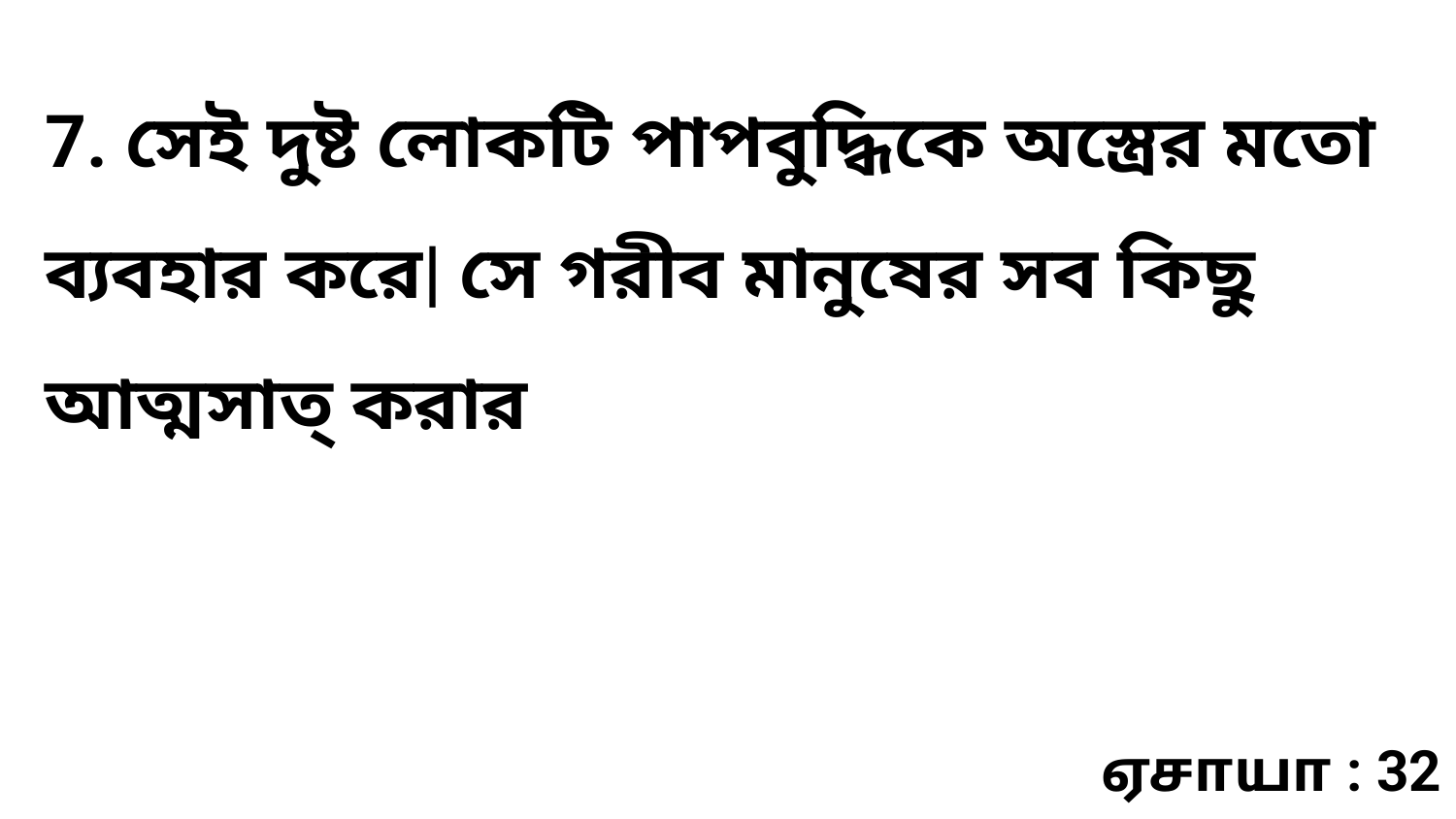

7. সেই দুষ্ট লোকটি পাপবুদ্ধিকে অস্ত্রের মতো ব্যবহার করে| সে গরীব মানুষের সব কিছু আত্মসাত্‌ করার
ஏசாயா : 32